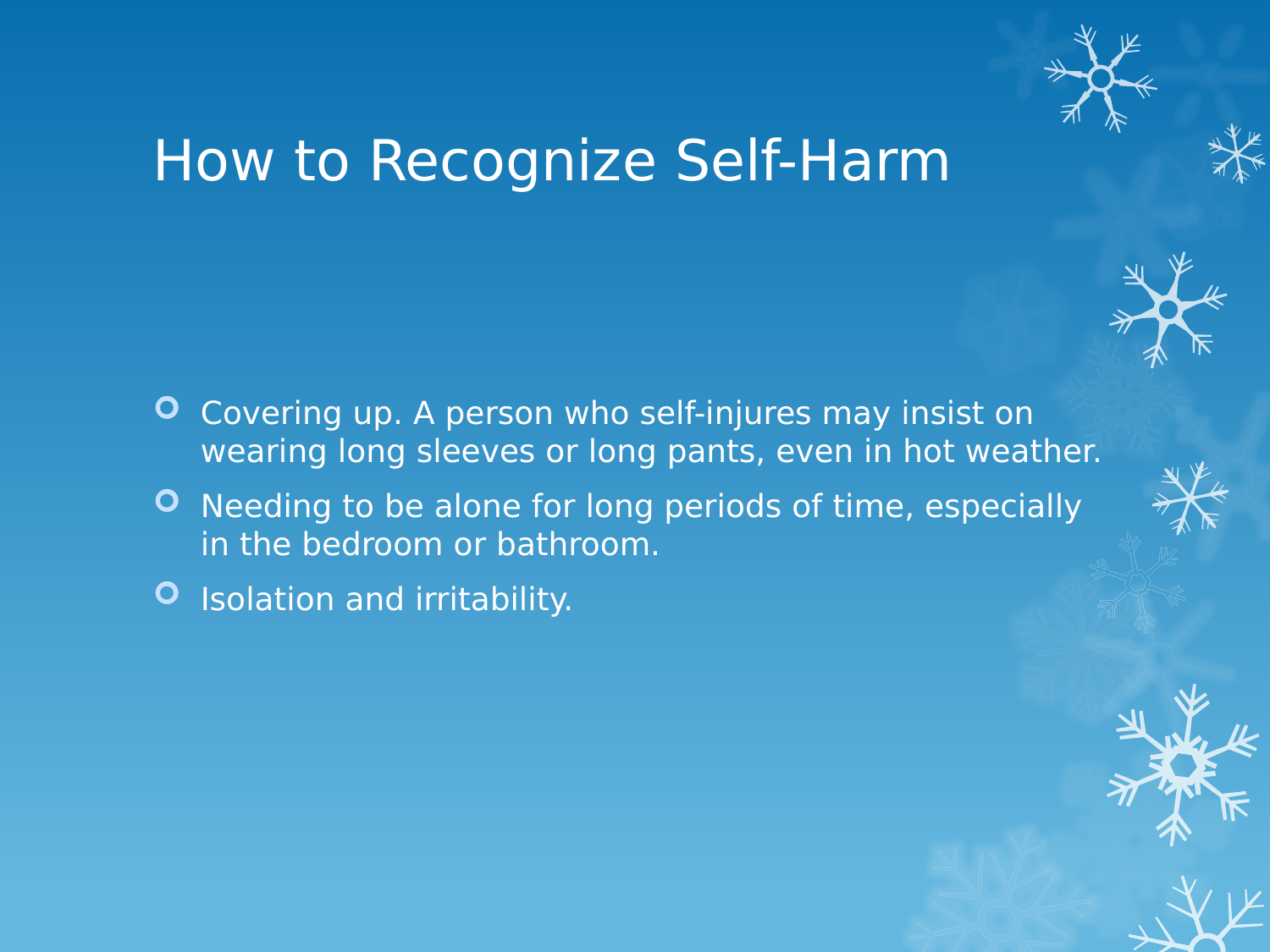

# How to Recognize Self-Harm
Covering up. A person who self-injures may insist on wearing long sleeves or long pants, even in hot weather.
Needing to be alone for long periods of time, especially in the bedroom or bathroom.
Isolation and irritability.